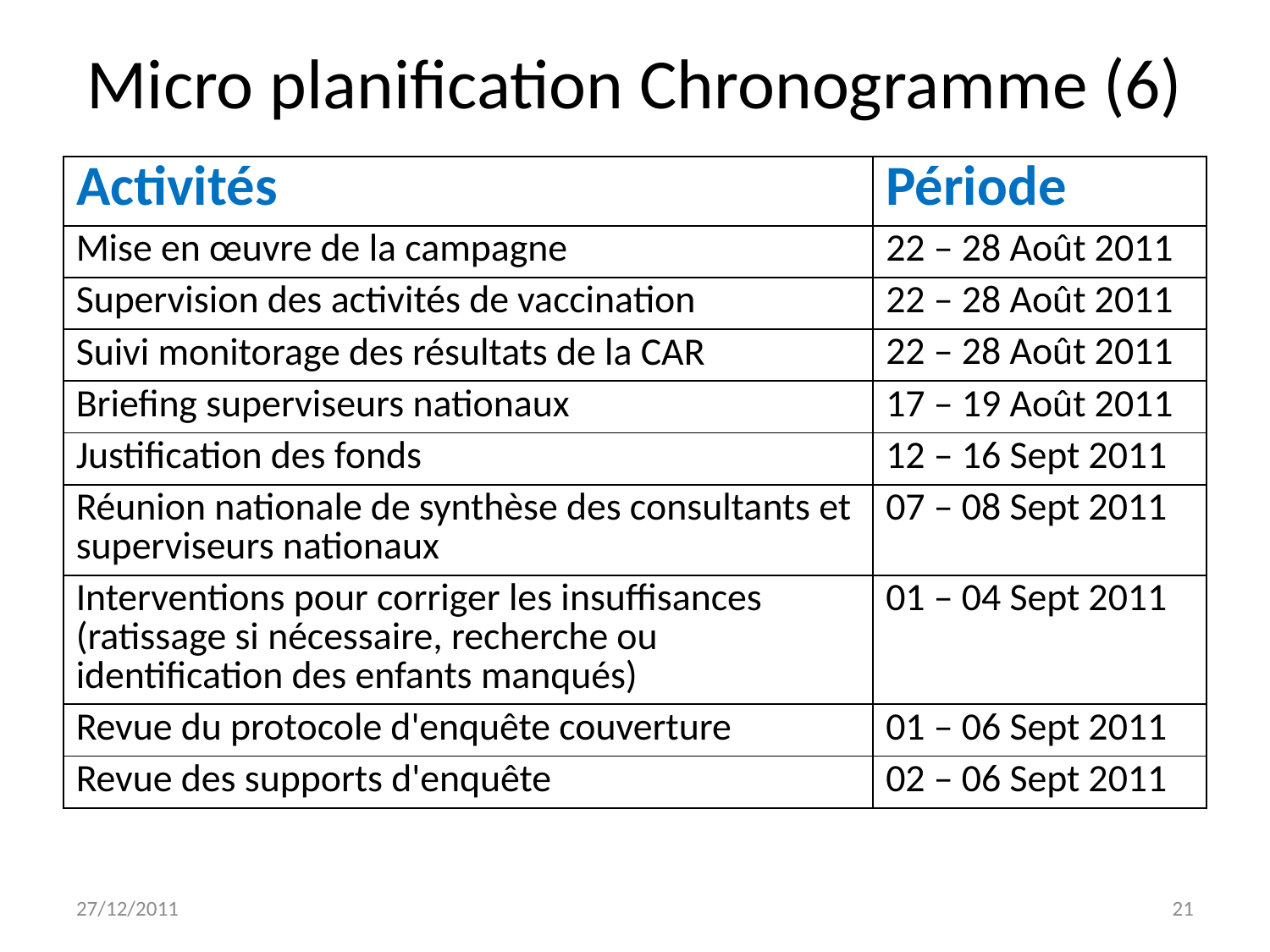

# Micro planification Chronogramme (6)
| Activités | Période |
| --- | --- |
| Mise en œuvre de la campagne | 22 – 28 Août 2011 |
| Supervision des activités de vaccination | 22 – 28 Août 2011 |
| Suivi monitorage des résultats de la CAR | 22 – 28 Août 2011 |
| Briefing superviseurs nationaux | 17 – 19 Août 2011 |
| Justification des fonds | 12 – 16 Sept 2011 |
| Réunion nationale de synthèse des consultants et superviseurs nationaux | 07 – 08 Sept 2011 |
| Interventions pour corriger les insuffisances (ratissage si nécessaire, recherche ou identification des enfants manqués) | 01 – 04 Sept 2011 |
| Revue du protocole d'enquête couverture | 01 – 06 Sept 2011 |
| Revue des supports d'enquête | 02 – 06 Sept 2011 |
27/12/2011
21